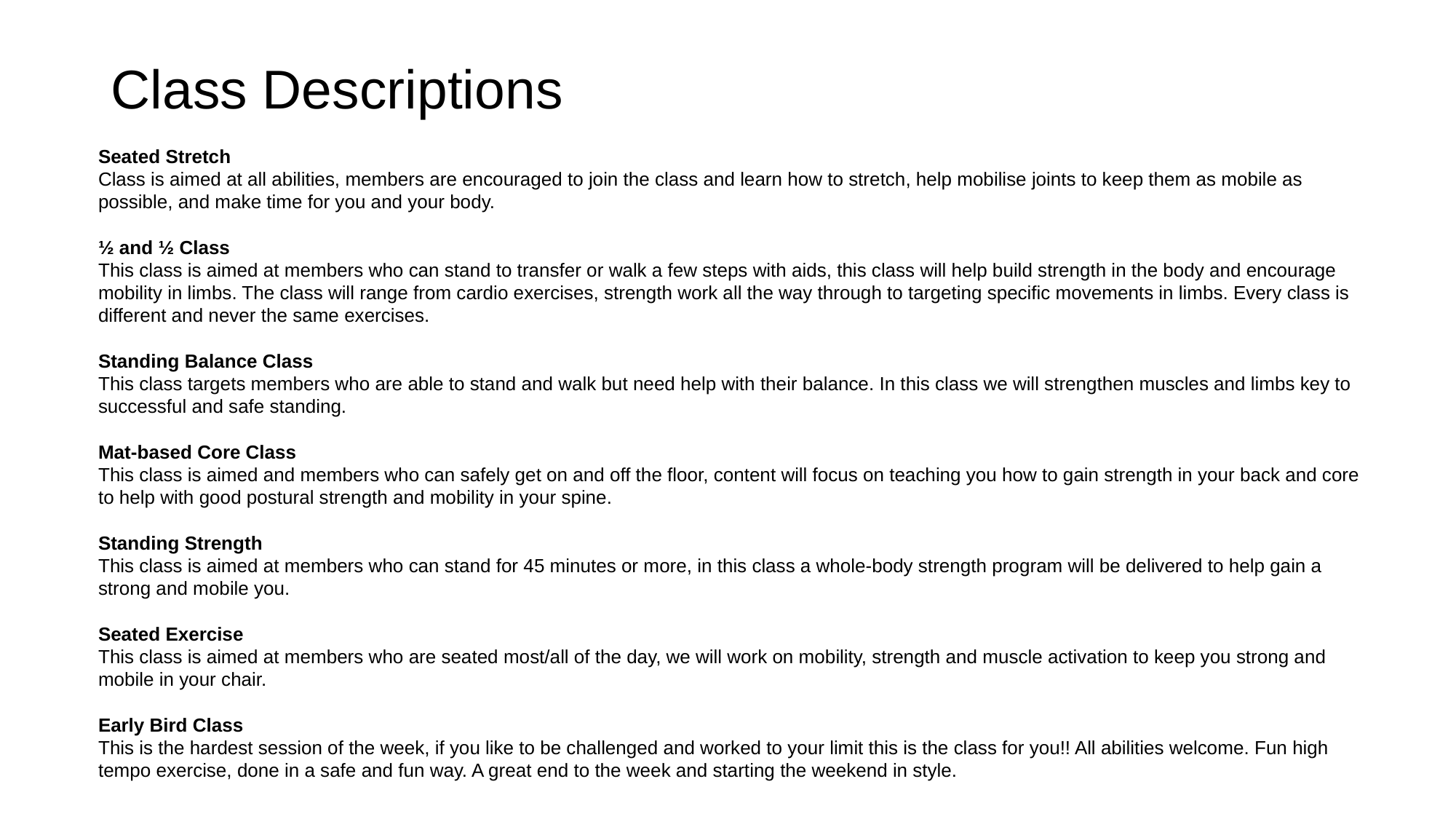

# Class Descriptions
Seated Stretch
Class is aimed at all abilities, members are encouraged to join the class and learn how to stretch, help mobilise joints to keep them as mobile as possible, and make time for you and your body.

½ and ½ Class
This class is aimed at members who can stand to transfer or walk a few steps with aids, this class will help build strength in the body and encourage mobility in limbs. The class will range from cardio exercises, strength work all the way through to targeting specific movements in limbs. Every class is different and never the same exercises.

Standing Balance Class
This class targets members who are able to stand and walk but need help with their balance. In this class we will strengthen muscles and limbs key to successful and safe standing.

Mat-based Core Class
This class is aimed and members who can safely get on and off the floor, content will focus on teaching you how to gain strength in your back and core to help with good postural strength and mobility in your spine.

Standing Strength
This class is aimed at members who can stand for 45 minutes or more, in this class a whole-body strength program will be delivered to help gain a strong and mobile you.

Seated Exercise
This class is aimed at members who are seated most/all of the day, we will work on mobility, strength and muscle activation to keep you strong and mobile in your chair.

Early Bird Class
This is the hardest session of the week, if you like to be challenged and worked to your limit this is the class for you!! All abilities welcome. Fun high tempo exercise, done in a safe and fun way. A great end to the week and starting the weekend in style.